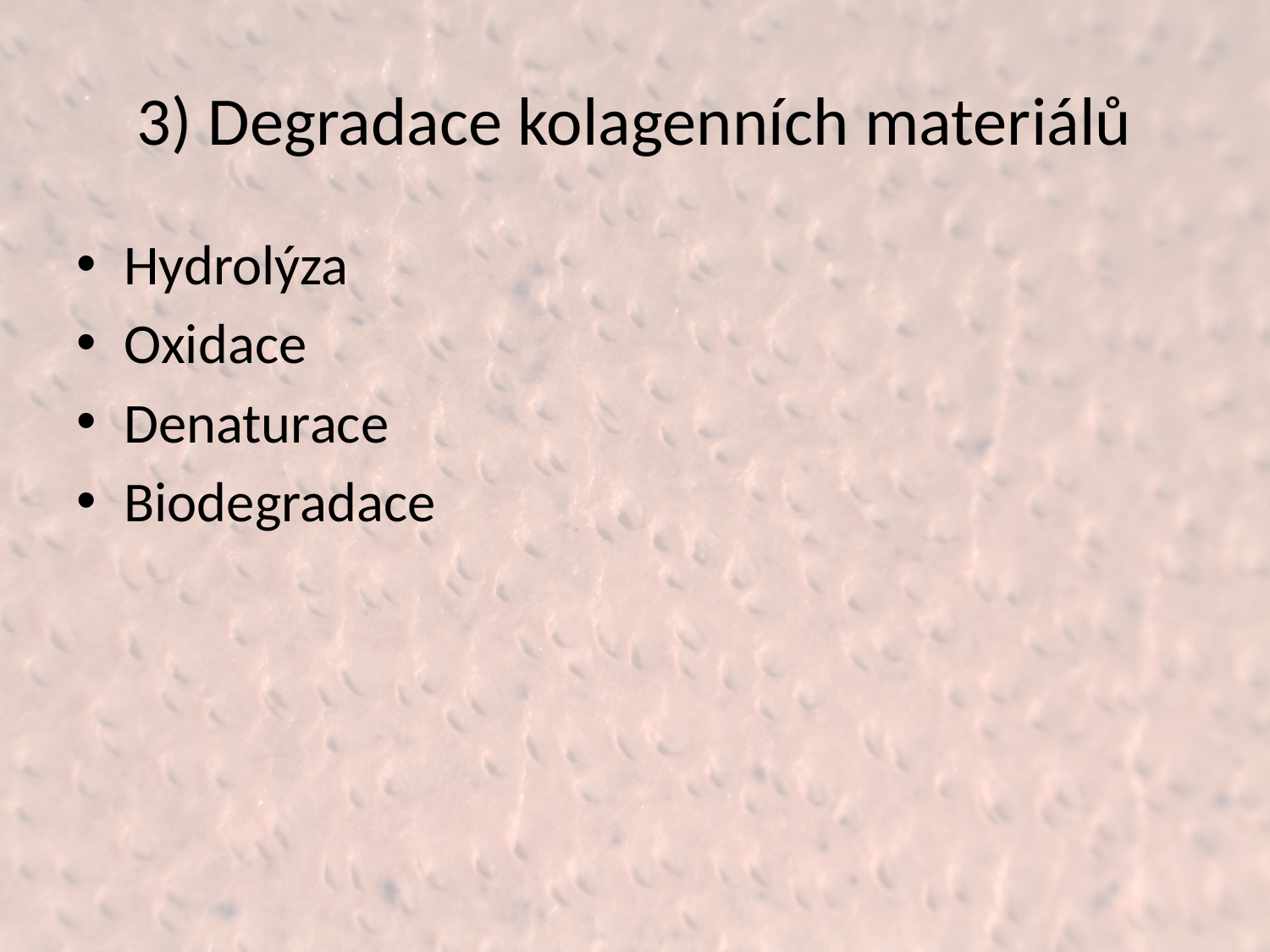

# 3) Degradace kolagenních materiálů
Hydrolýza
Oxidace
Denaturace
Biodegradace